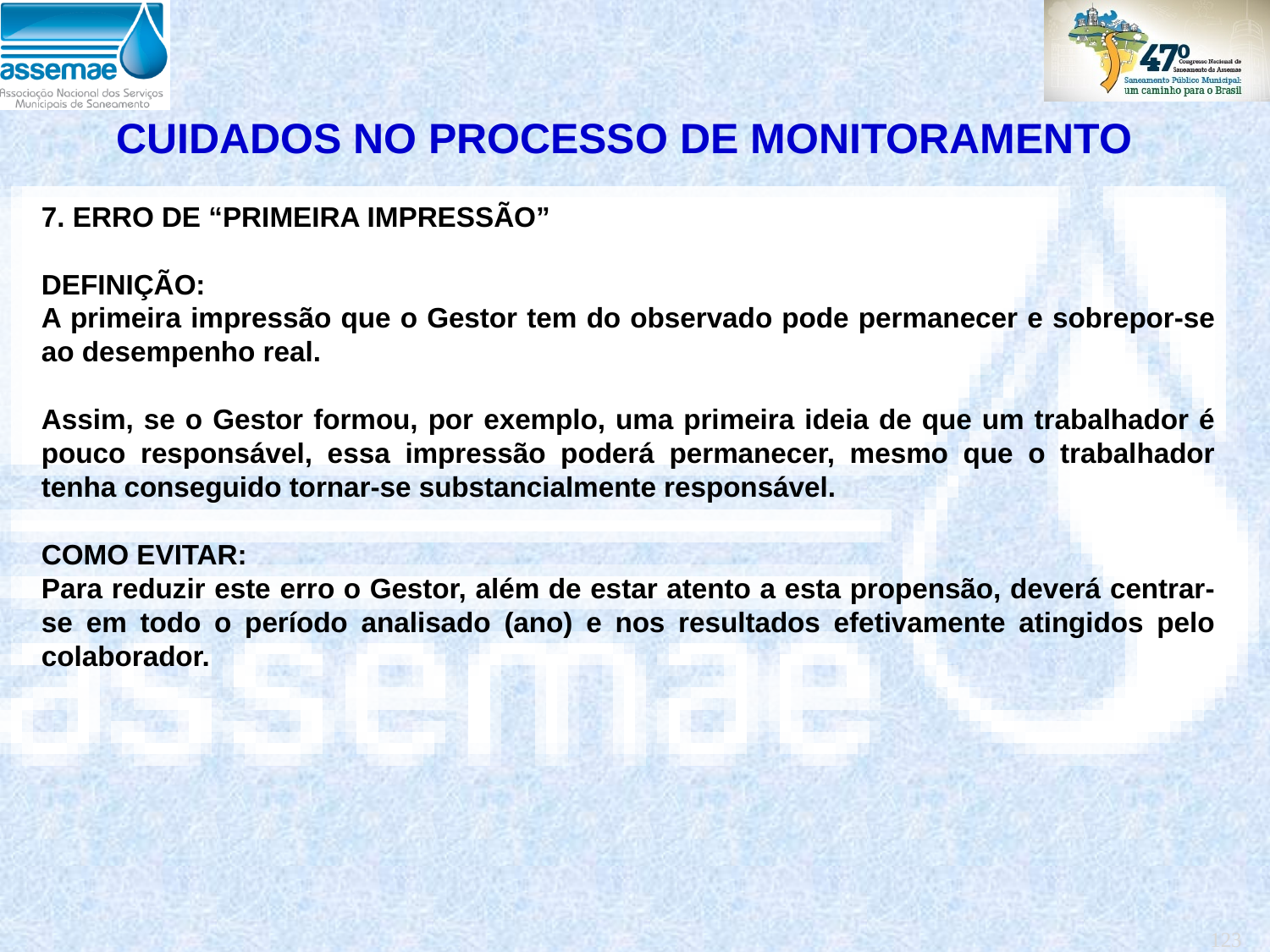

CUIDADOS NO PROCESSO DE MONITORAMENTO
7. ERRO DE “PRIMEIRA IMPRESSÃO”

DEFINIÇÃO:
A primeira impressão que o Gestor tem do observado pode permanecer e sobrepor-se ao desempenho real.

Assim, se o Gestor formou, por exemplo, uma primeira ideia de que um trabalhador é pouco responsável, essa impressão poderá permanecer, mesmo que o trabalhador tenha conseguido tornar-se substancialmente responsável.

COMO EVITAR:
Para reduzir este erro o Gestor, além de estar atento a esta propensão, deverá centrar-se em todo o período analisado (ano) e nos resultados efetivamente atingidos pelo colaborador.
#